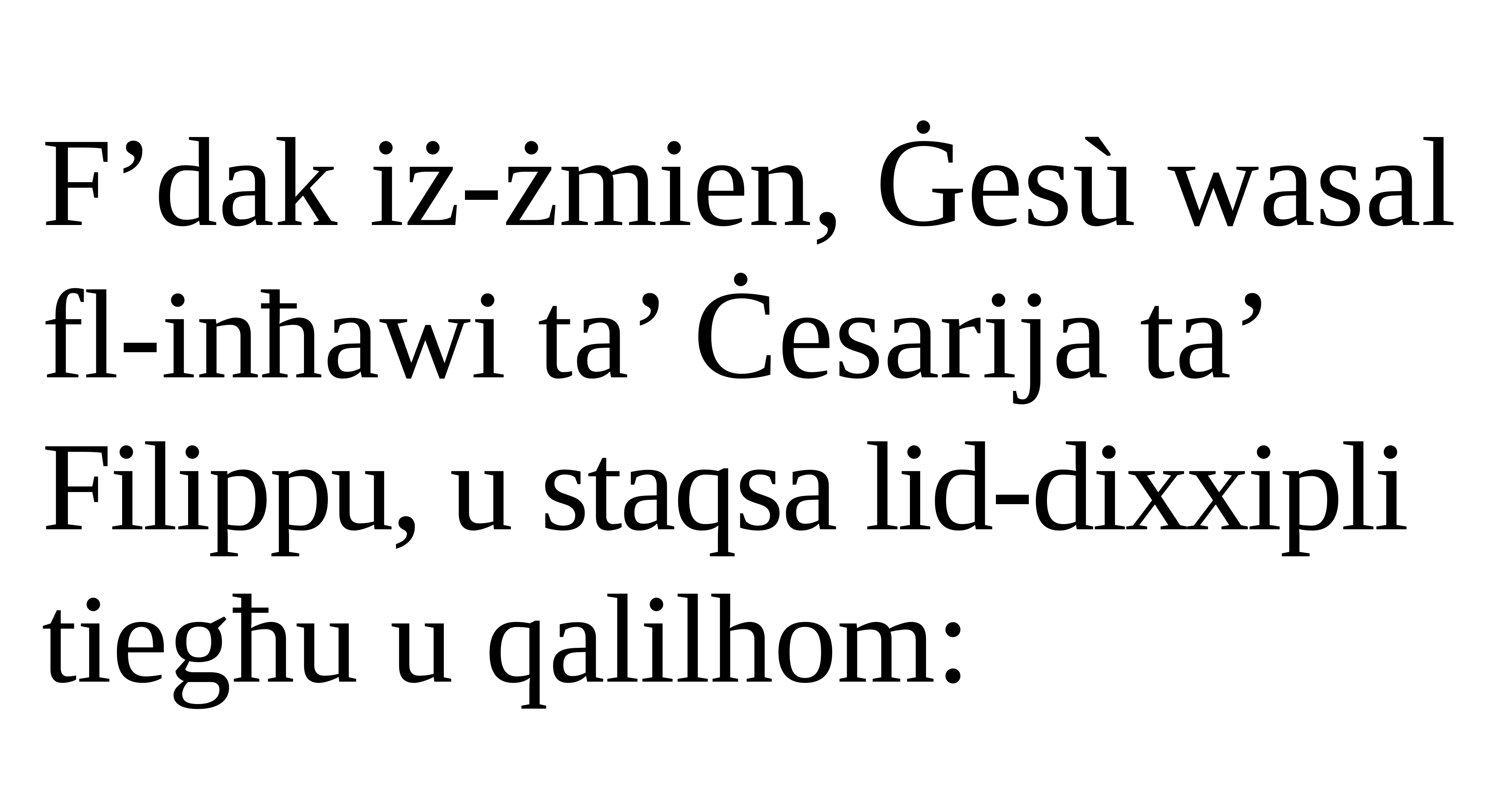

F’dak iż-żmien, Ġesù wasal
fl-inħawi ta’ Ċesarija ta’ Filippu, u staqsa lid-dixxipli tiegħu u qalilhom: